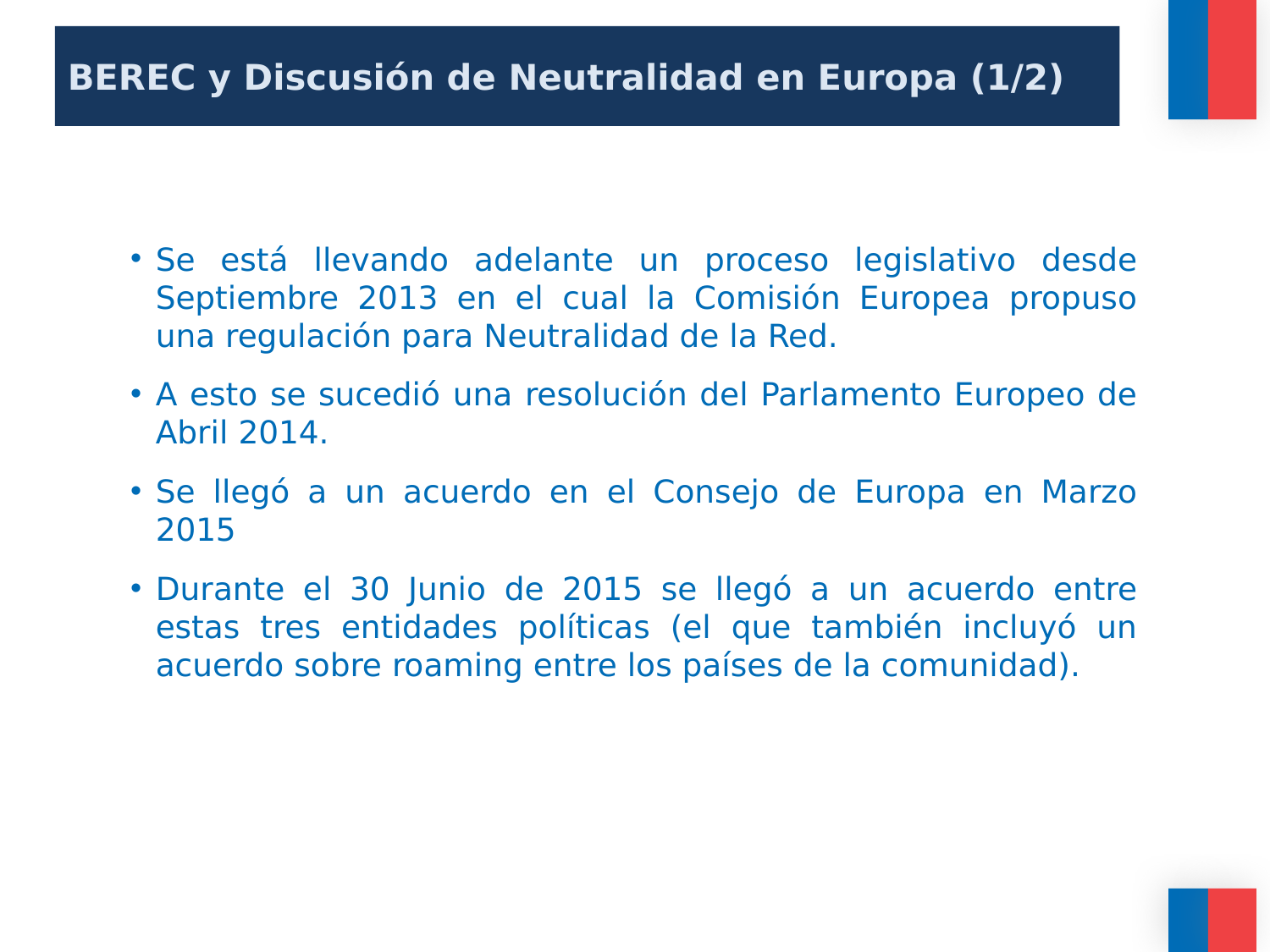

BEREC y Discusión de Neutralidad en Europa (1/2)
Se está llevando adelante un proceso legislativo desde Septiembre 2013 en el cual la Comisión Europea propuso una regulación para Neutralidad de la Red.
A esto se sucedió una resolución del Parlamento Europeo de Abril 2014.
Se llegó a un acuerdo en el Consejo de Europa en Marzo 2015
Durante el 30 Junio de 2015 se llegó a un acuerdo entre estas tres entidades políticas (el que también incluyó un acuerdo sobre roaming entre los países de la comunidad).